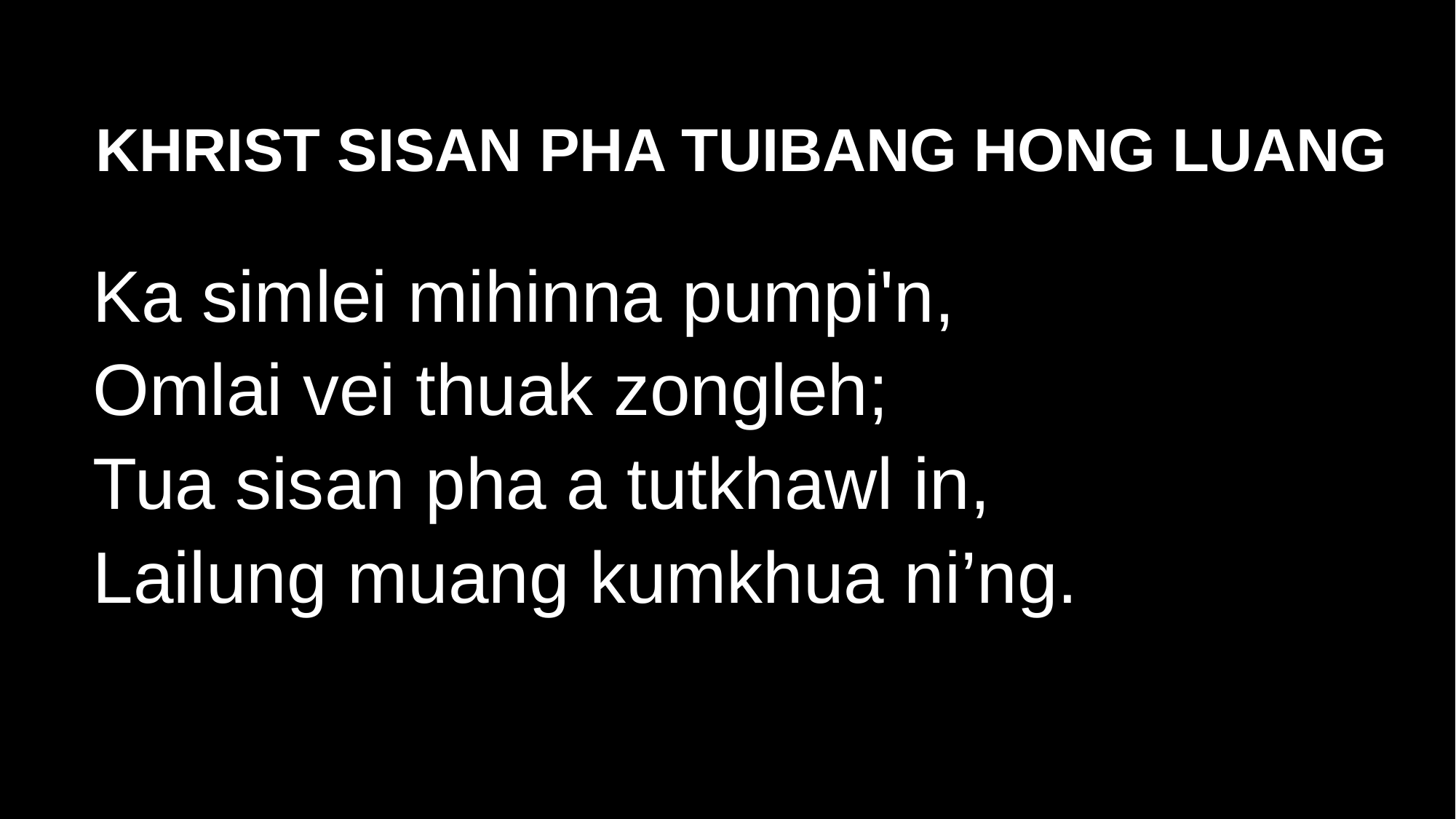

KHRIST SISAN PHA TUIBANG HONG LUANG
Ka simlei mihinna pumpi'n,
Omlai vei thuak zongleh;
Tua sisan pha a tutkhawl in,
Lailung muang kumkhua ni’ng.